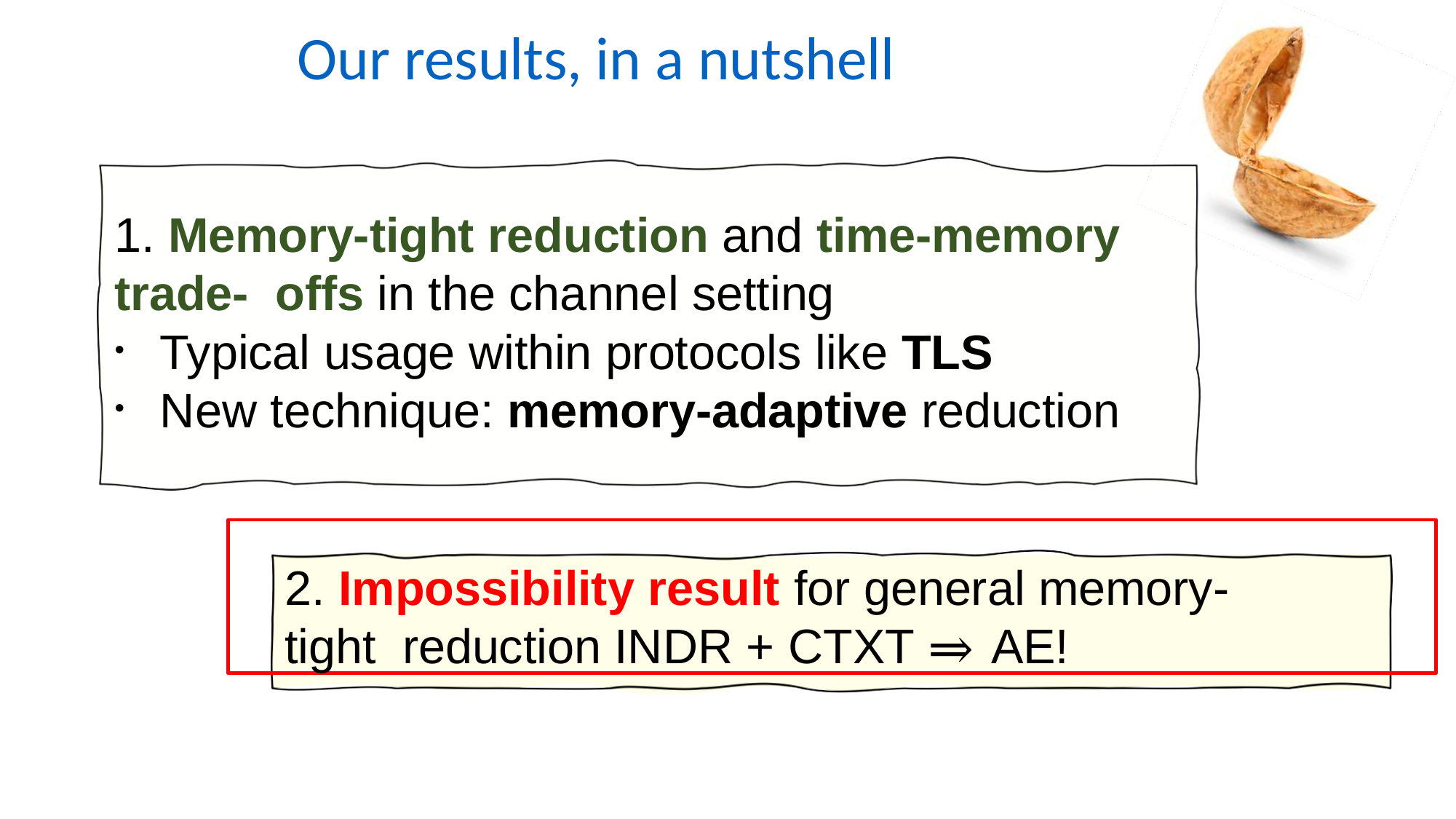

# Our results, in a nutshell

1. Memory-tight reduction and time-memory trade-  offs in the channel setting
Typical usage within protocols like TLS
New technique: memory-adaptive reduction
2. Impossibility result for general memory-tight  reduction INDR + CTXT ⇒ AE!